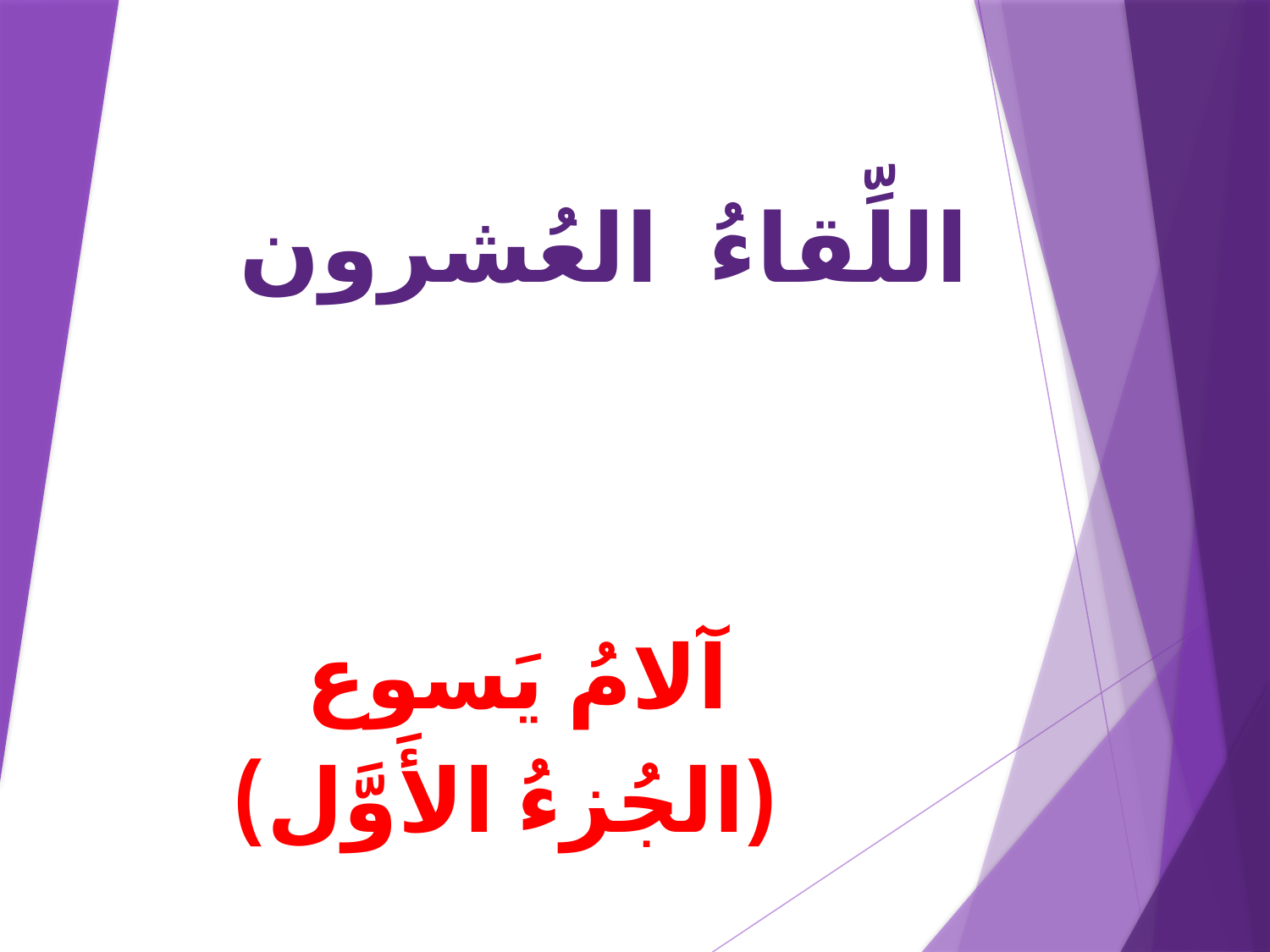

# اللِّقاءُ  العُشرون
آلامُ يَسوع
(الجُزءُ الأَوَّل)